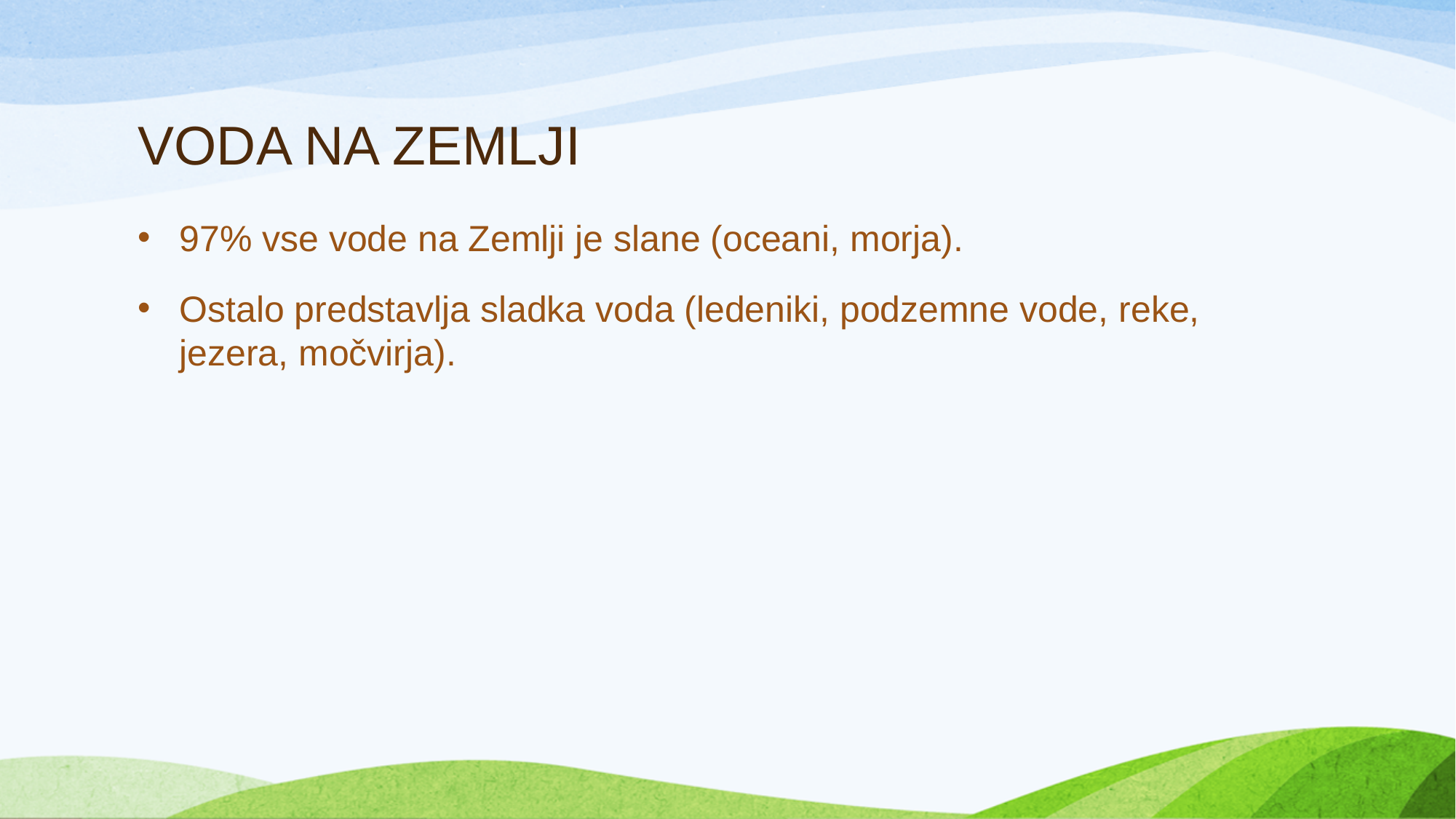

# VODA NA ZEMLJI
97% vse vode na Zemlji je slane (oceani, morja).
Ostalo predstavlja sladka voda (ledeniki, podzemne vode, reke, jezera, močvirja).